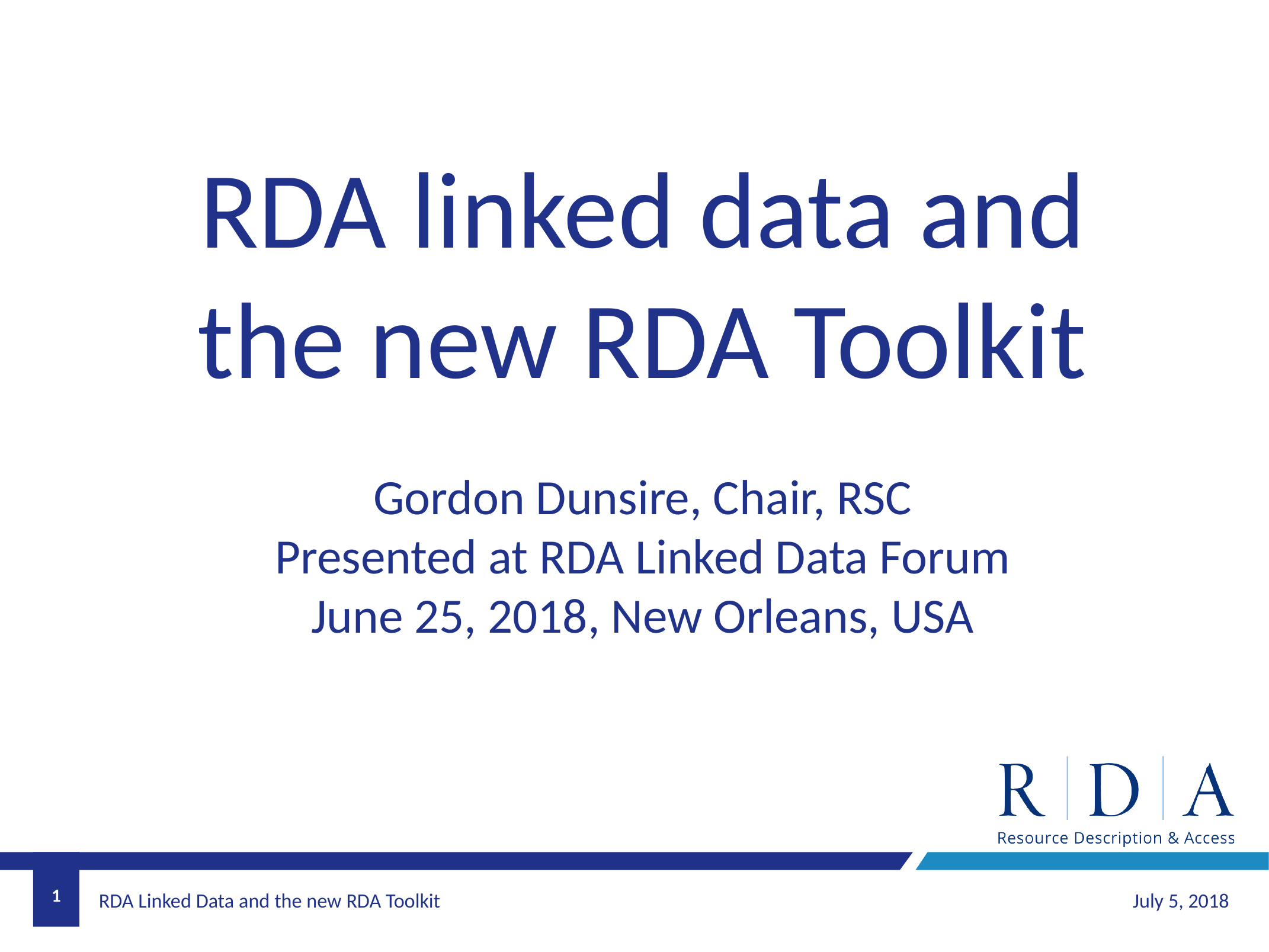

RDA linked data and the new RDA Toolkit
Gordon Dunsire, Chair, RSC
Presented at RDA Linked Data Forum
June 25, 2018, New Orleans, USA
1
July 5, 2018